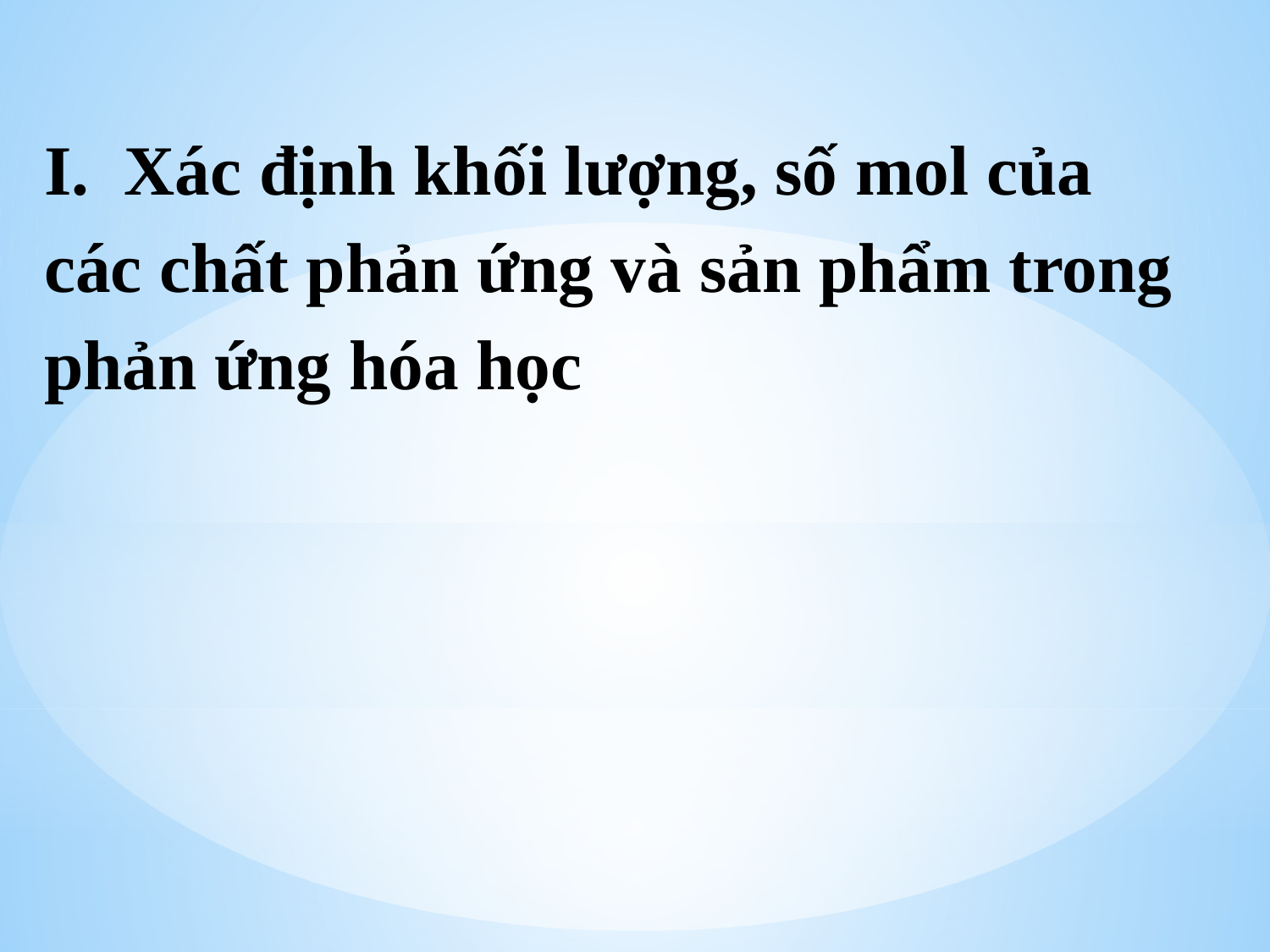

I.  Xác định khối lượng, số mol của các chất phản ứng và sản phẩm trong phản ứng hóa học